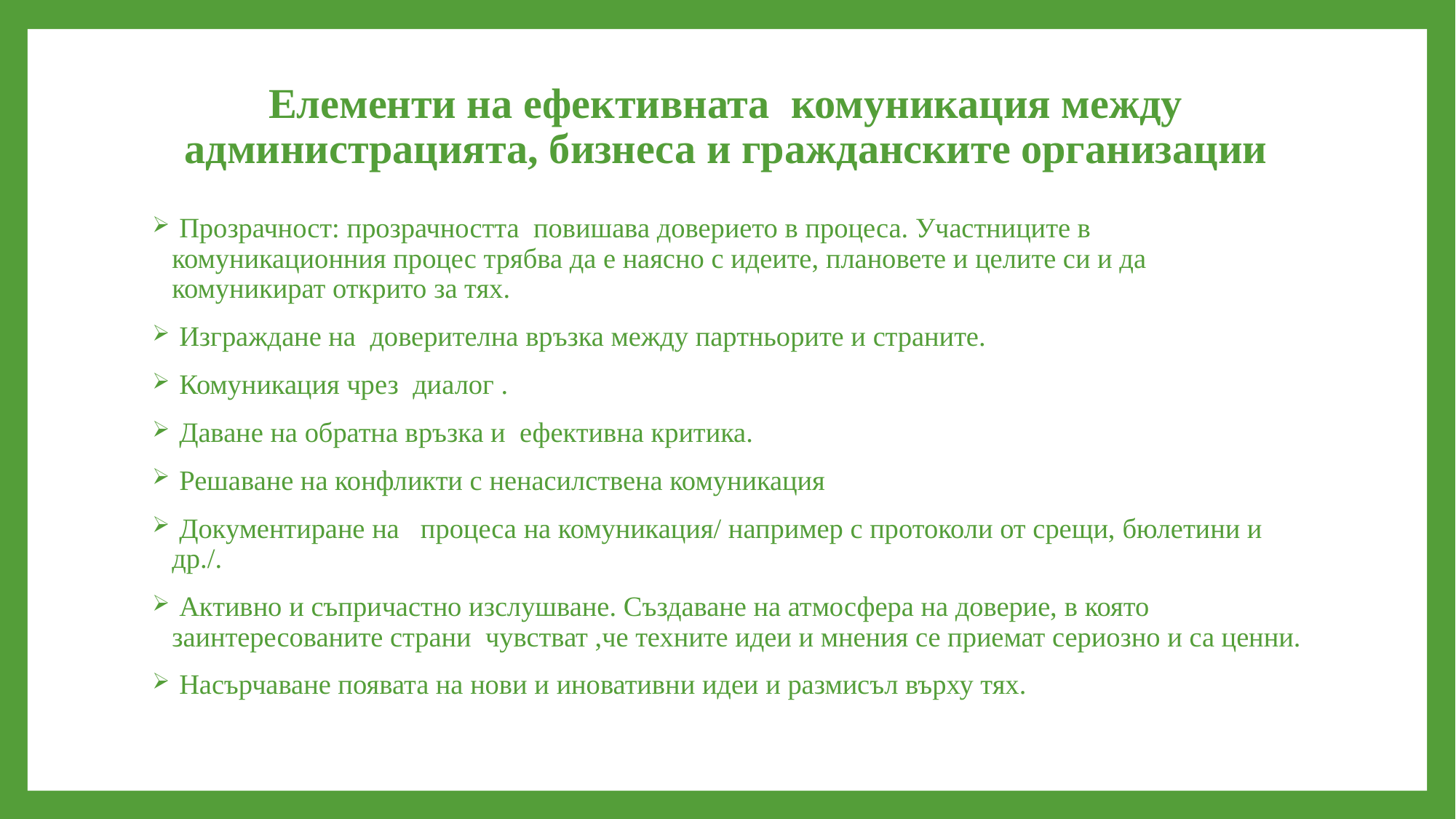

# Елементи на ефективната  комуникация между администрацията, бизнеса и гражданските организации
 Прозрачност: прозрачността  повишава доверието в процеса. Участниците в комуникационния процес трябва да е наясно с идеите, плановете и целите си и да комуникират открито за тях.
 Изграждане на  доверителна връзка между партньорите и страните.
 Комуникация чрез  диалог .
 Даване на обратна връзка и  ефективна критика.
 Решаване на конфликти с ненасилствена комуникация
 Документиране на   процеса на комуникация/ например с протоколи от срещи, бюлетини и др./.
 Активно и съпричастно изслушване. Създаване на атмосфера на доверие, в която заинтересованите страни  чувстват ,че техните идеи и мнения се приемат сериозно и са ценни.
 Насърчаване появата на нови и иновативни идеи и размисъл върху тях.